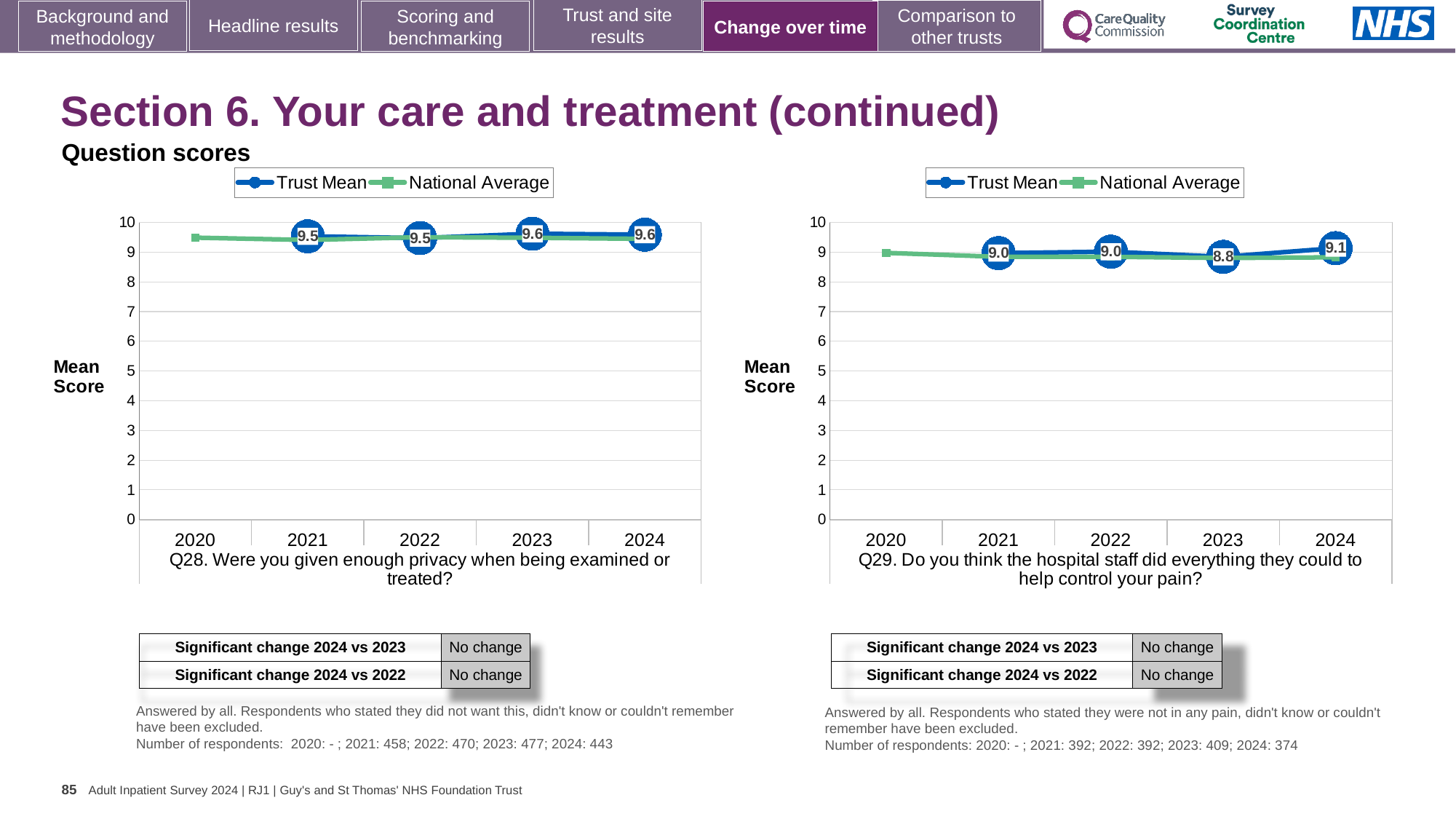

# Section 6. Your care and treatment (continued)
Question scores

### Chart

| Category | Trust Mean | National Average |
|---|---|---|
| 2020 | None | 9.489243507671379 |
| 2021 | 9.535700843004852 | 9.410277668523356 |
| 2022 | 9.474273838067916 | 9.50405453875366 |
| 2023 | 9.621360160047638 | 9.483747650102146 |
| 2024 | 9.58958291674231 | 9.448559337634082 |

### Chart

| Category | Trust Mean | National Average |
|---|---|---|
| 2020 | None | 8.976419943602243 |
| 2021 | 8.968698141322903 | 8.844483539798915 |
| 2022 | 9.017289773739485 | 8.844166637270467 |
| 2023 | 8.843342324268239 | 8.804094094680094 |
| 2024 | 9.136512505188277 | 8.827260699233978 |
| Significant change 2024 vs 2023 | No change |
| --- | --- |
| Significant change 2024 vs 2022 | No change |
| Significant change 2024 vs 2023 | No change |
| --- | --- |
| Significant change 2024 vs 2022 | No change |
Answered by all. Respondents who stated they did not want this, didn't know or couldn't remember have been excluded.
Number of respondents:  2020: - ; 2021: 458; 2022: 470; 2023: 477; 2024: 443
Answered by all. Respondents who stated they were not in any pain, didn't know or couldn't remember have been excluded.
Number of respondents: 2020: - ; 2021: 392; 2022: 392; 2023: 409; 2024: 374

85